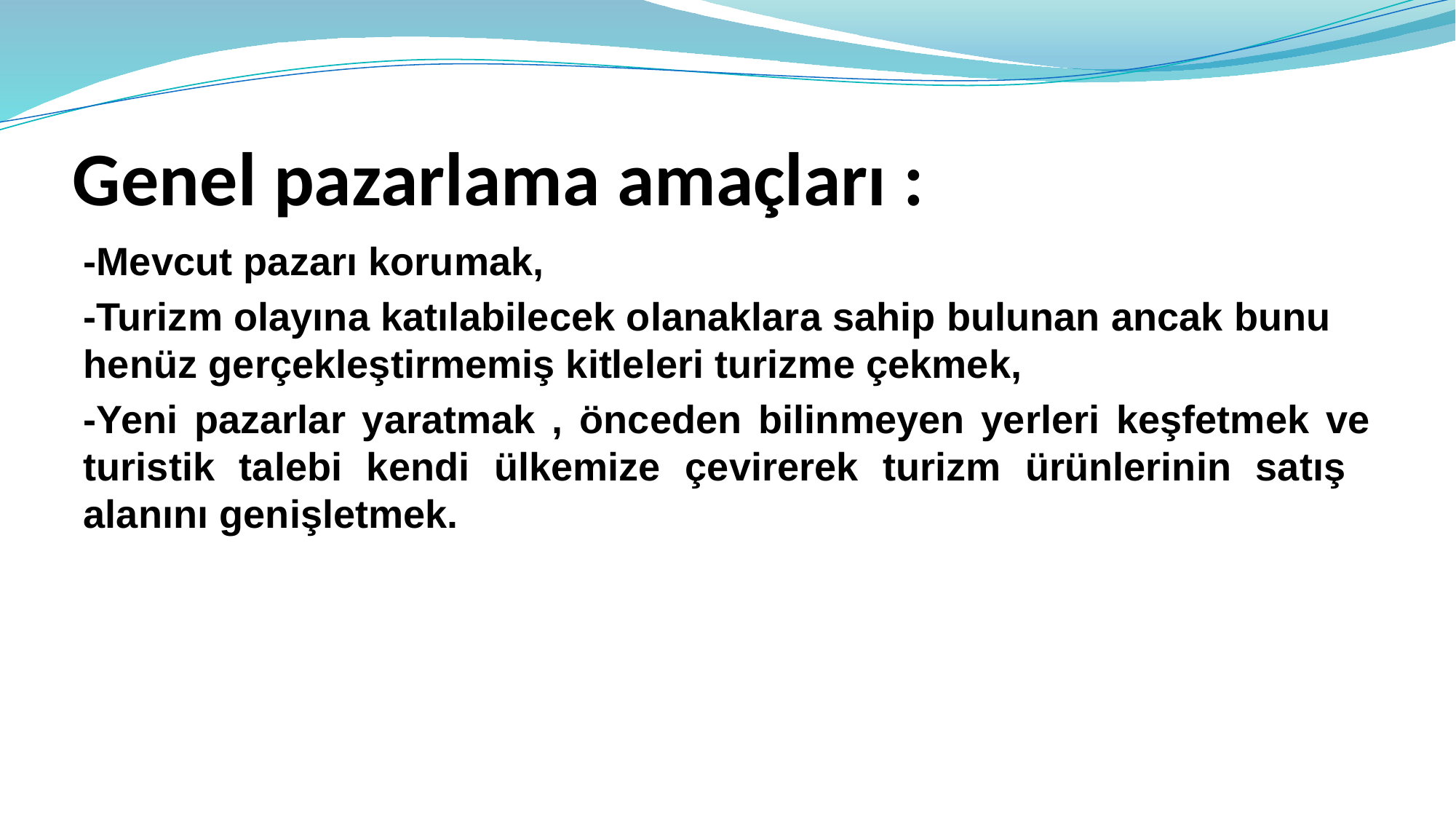

# Genel pazarlama amaçları :
-Mevcut pazarı korumak,
-Turizm olayına katılabilecek olanaklara sahip bulunan ancak bunu henüz gerçekleştirmemiş kitleleri turizme çekmek,
-Yeni pazarlar yaratmak , önceden bilinmeyen yerleri keşfetmek ve turistik talebi kendi ülkemize çevirerek turizm ürünlerinin satış  alanını genişletmek.